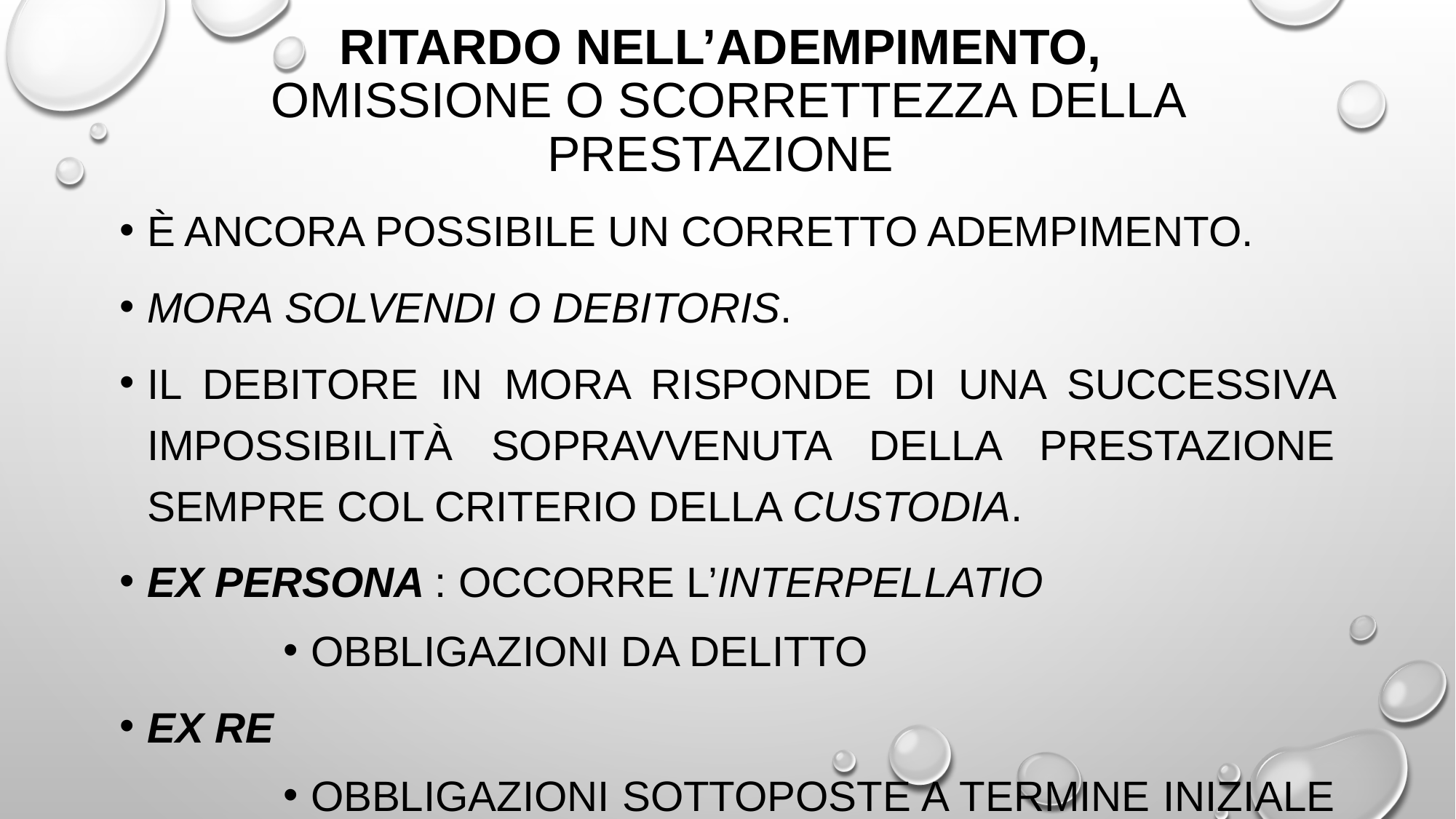

# RITARDO NELL’ADEMPIMENTO, OMISSIONE O SCORRETTEZZA DELLA PRESTAZIONE
è ancora possibile un corretto adempimento.
Mora solvendi o debitoris.
Il debitore in mora risponde di una successiva impossibilità sopravvenuta della prestazione sempre col criterio della custodia.
ex persona : occorre l’interpellatio
obbligazioni da delitto
ex re
obbligazioni sottoposte a termine iniziale